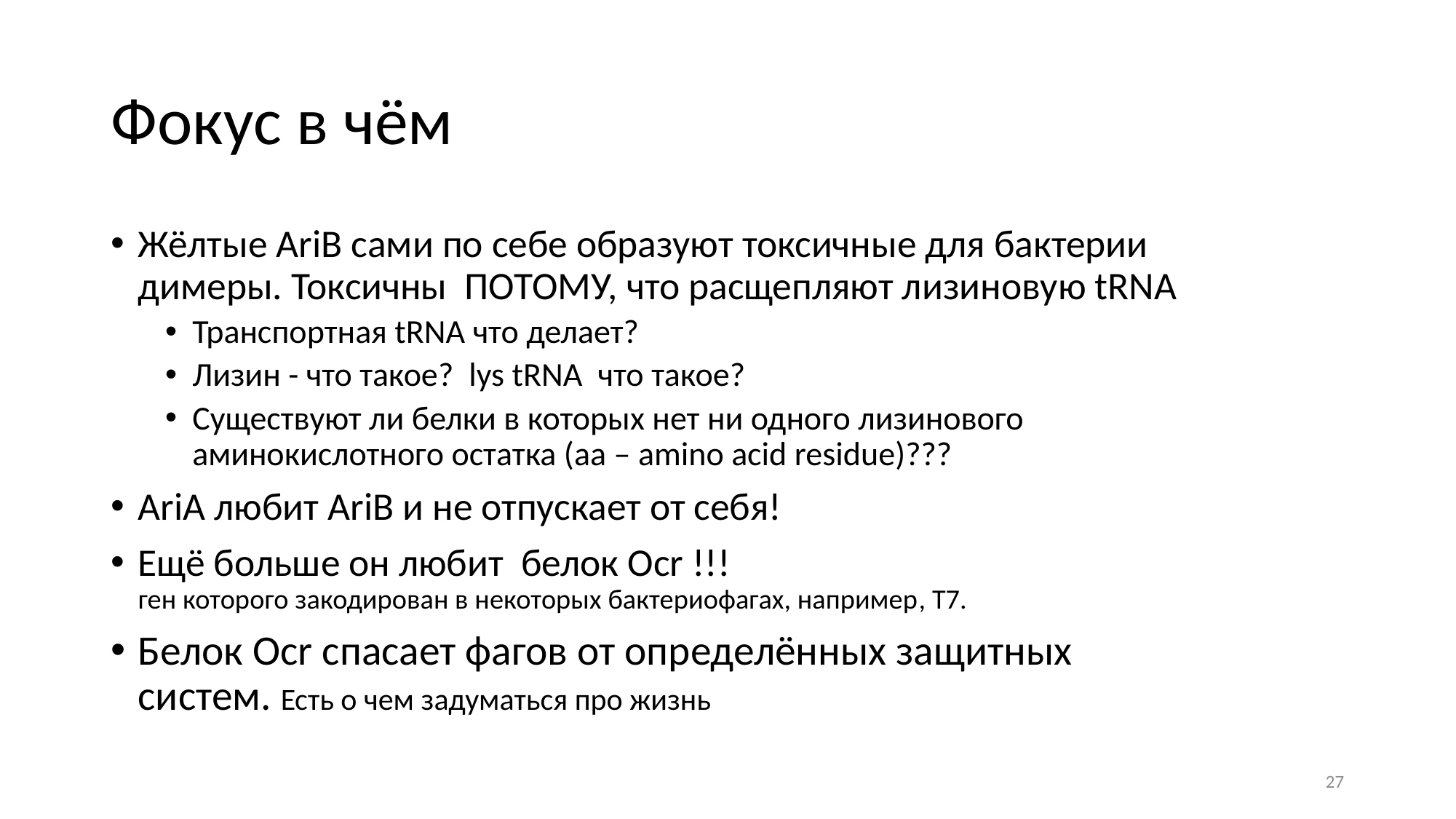

# Фокус в чём
Жёлтые AriB сами по себе образуют токсичные для бактерии димеры. Токсичны  ПОТОМУ, что расщепляют лизиновую tRNA
Транспортная tRNA что делает?
Лизин - что такое?  lys tRNA  что такое?
Существуют ли белки в которых нет ни одного лизинового аминокислотного остатка (aa – amino acid residue)???
AriA любит AriB и не отпускает от себя!
Ещё больше он любит  белок Oсr !!!
ген которого закодирован в некоторых бактериофагах, например, T7.
Белок Ocr спасает фагов от определённых защитных систем. Есть о чем задуматься про жизнь
27